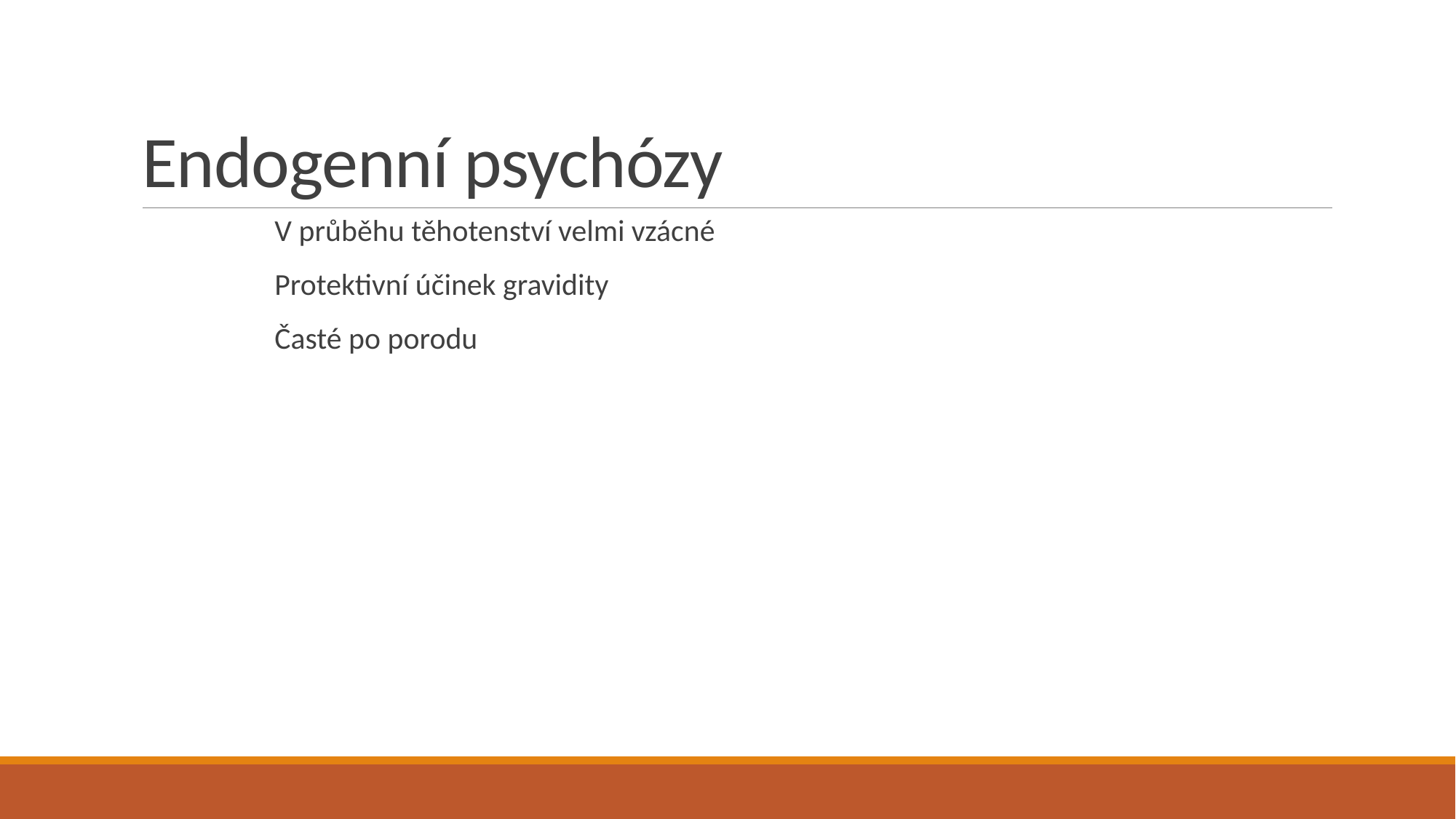

# Endogenní psychózy
V průběhu těhotenství velmi vzácné
Protektivní účinek gravidity
Časté po porodu